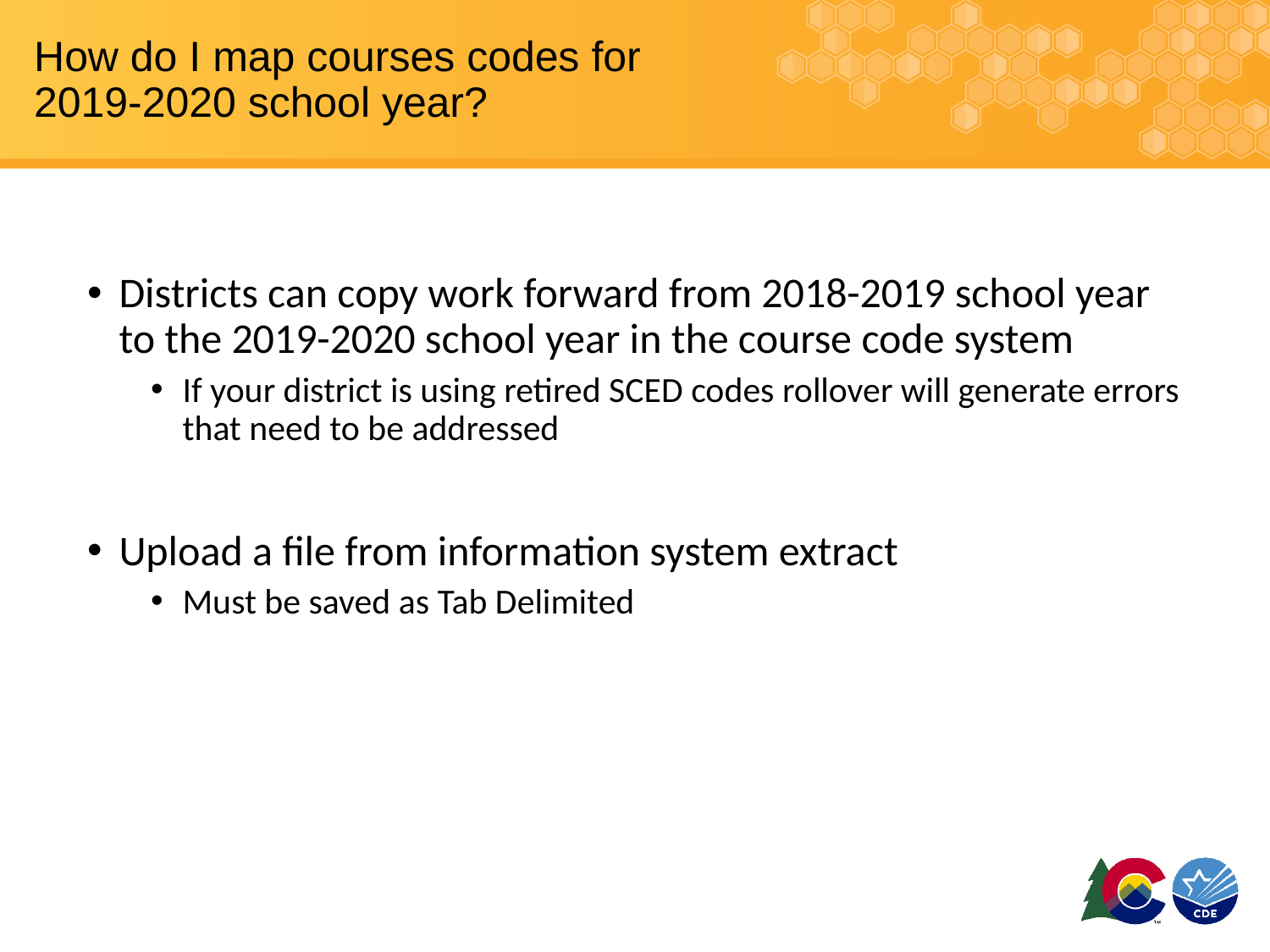

# How do I map courses codes for 2019-2020 school year?

Districts can copy work forward from 2018-2019 school year to the 2019-2020 school year in the course code system
If your district is using retired SCED codes rollover will generate errors that need to be addressed

Upload a file from information system extract
Must be saved as Tab Delimited